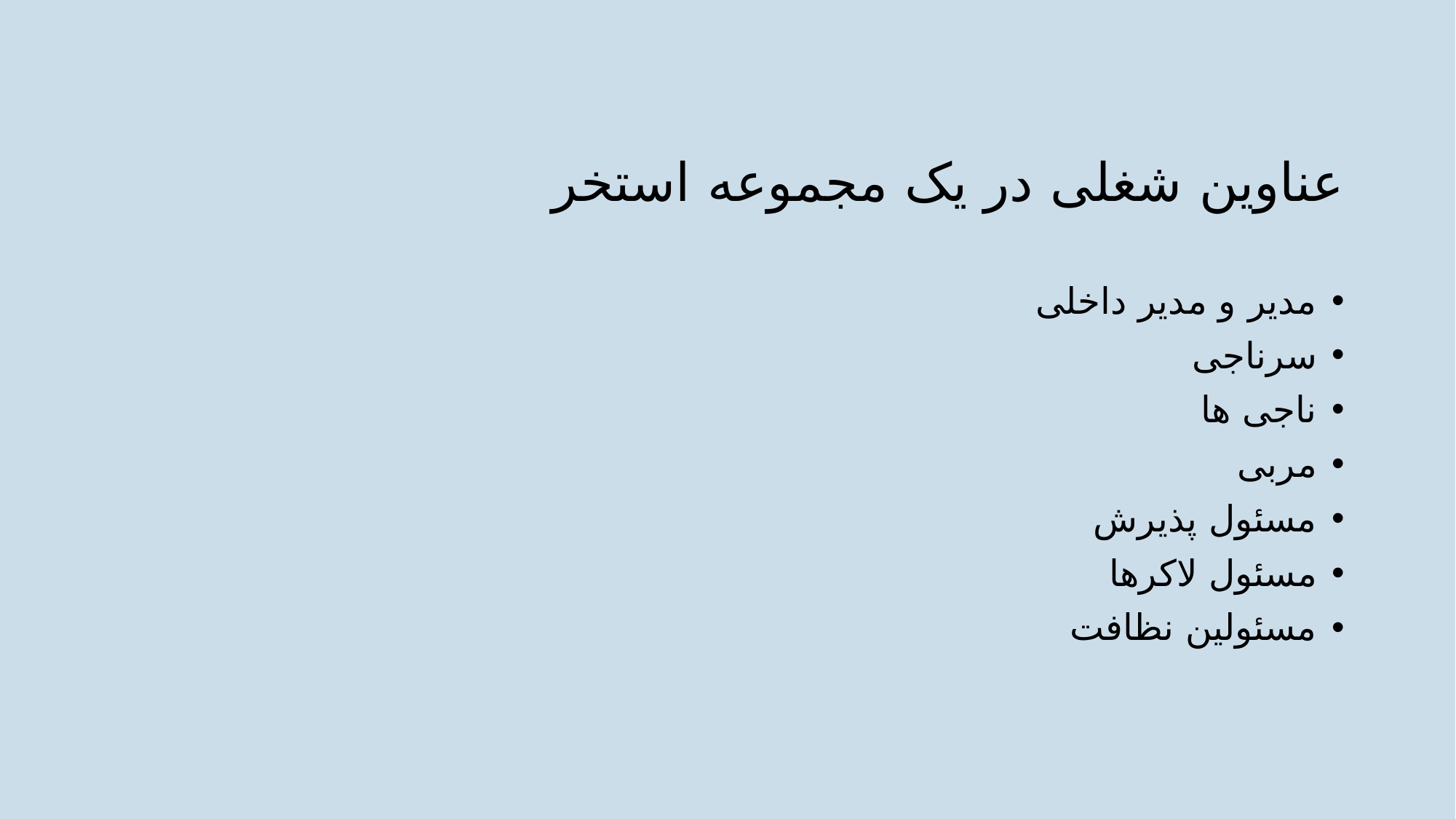

عناوین شغلی در یک مجموعه استخر

مدیر و مدیر داخلی
سرناجی
ناجی ها
مربی
مسئول پذیرش
مسئول لاکرها
مسئولین نظافت